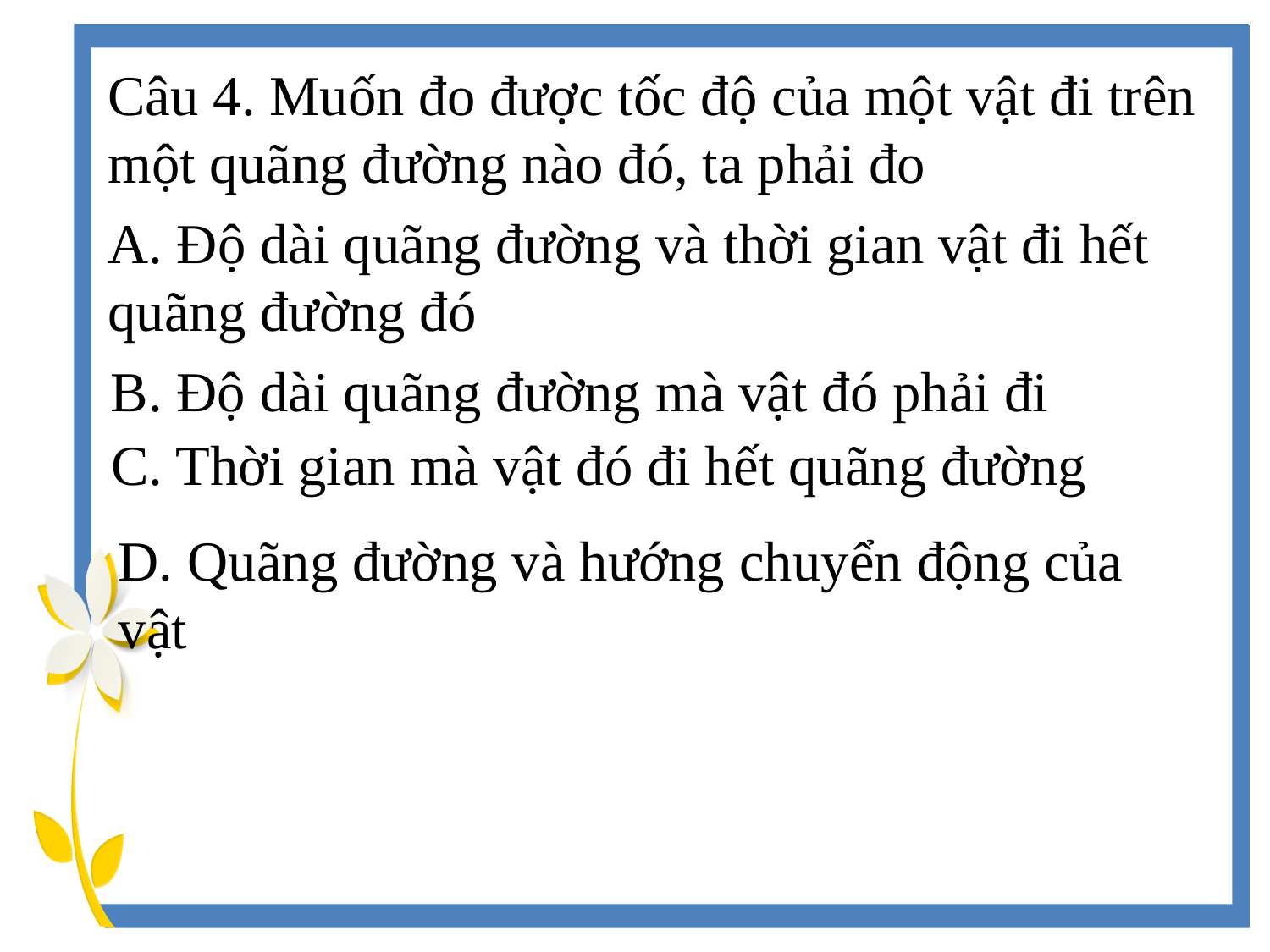

Câu 4. Muốn đo được tốc độ của một vật đi trên một quãng đường nào đó, ta phải đo
A. Độ dài quãng đường và thời gian vật đi hết quãng đường đó
B. Độ dài quãng đường mà vật đó phải đi
C. Thời gian mà vật đó đi hết quãng đường
D. Quãng đường và hướng chuyển động của vật